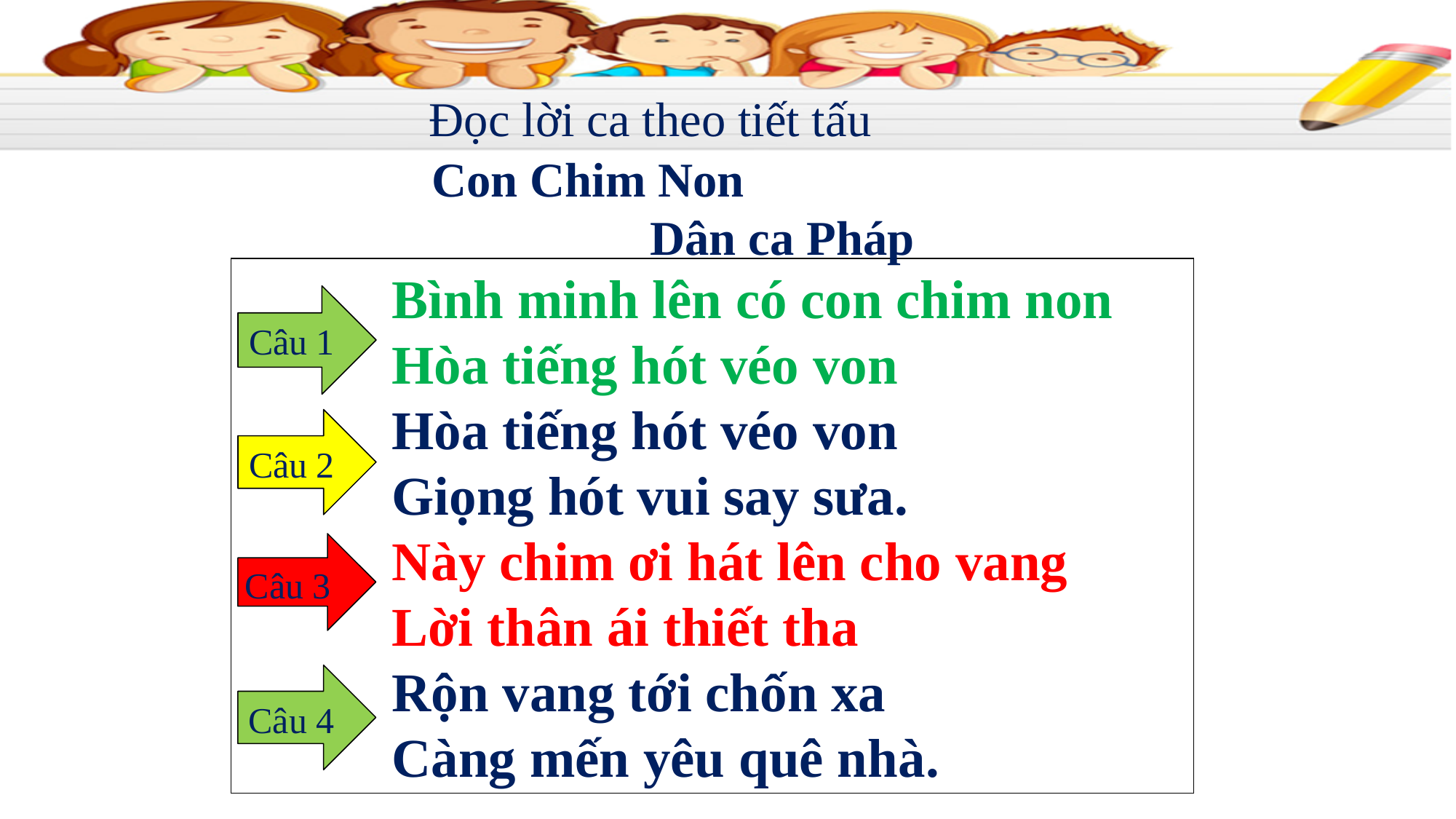

Đọc lời ca theo tiết tấu
Con Chim Non
		Dân ca Pháp
	   Bình minh lên có con chim non
	   Hòa tiếng hót véo von
           Hòa tiếng hót véo von
	   Giọng hót vui say sưa.
           Này chim ơi hát lên cho vang
	   Lời thân ái thiết tha
           Rộn vang tới chốn xa
	   Càng mến yêu quê nhà.
Câu 1
Câu 2

Câu 3
Câu 4